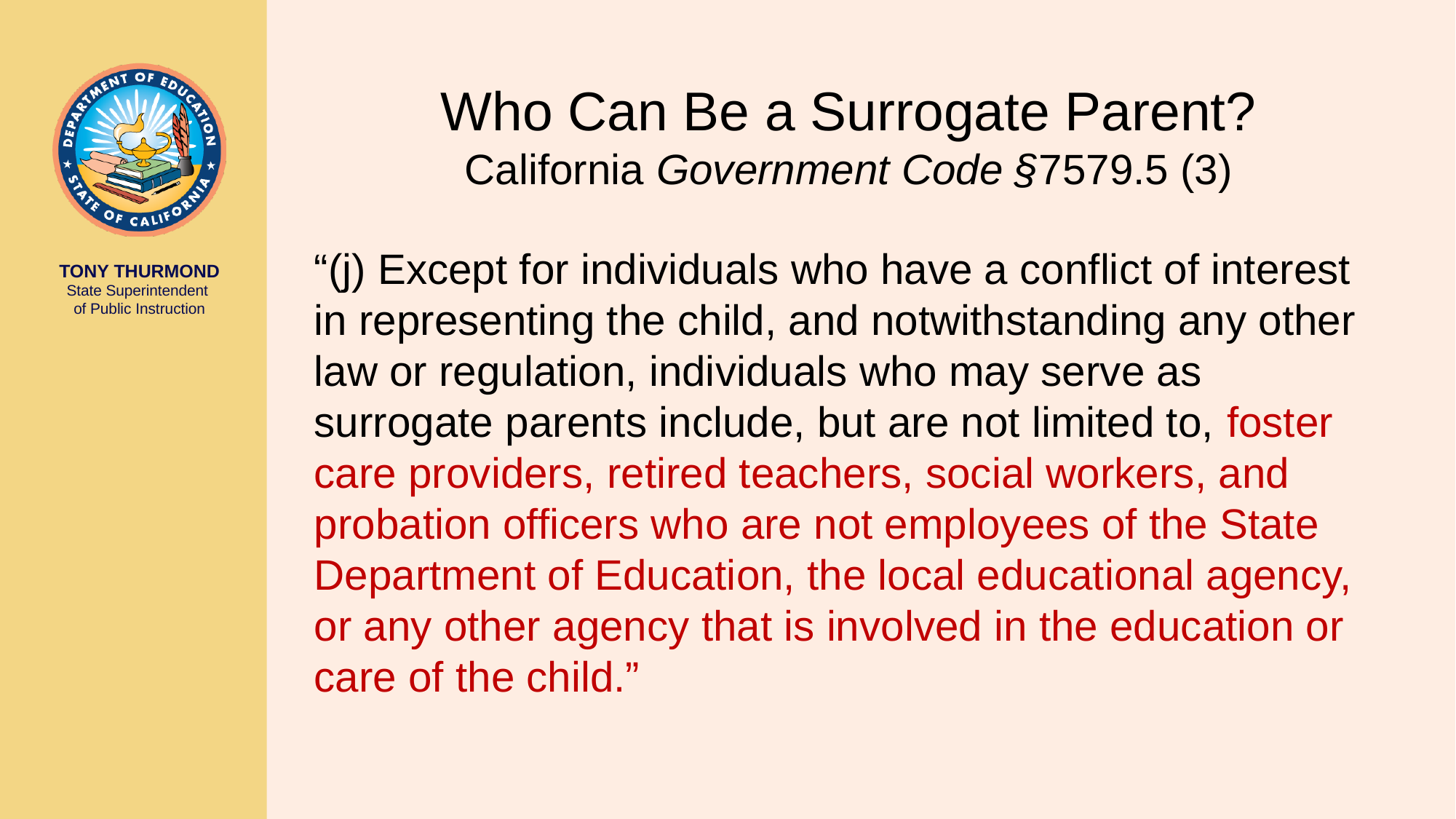

# Who Can Be a Surrogate Parent? California Government Code §7579.5 (3)
“(j) Except for individuals who have a conflict of interest in representing the child, and notwithstanding any other law or regulation, individuals who may serve as surrogate parents include, but are not limited to, foster care providers, retired teachers, social workers, and probation officers who are not employees of the State Department of Education, the local educational agency, or any other agency that is involved in the education or care of the child.”